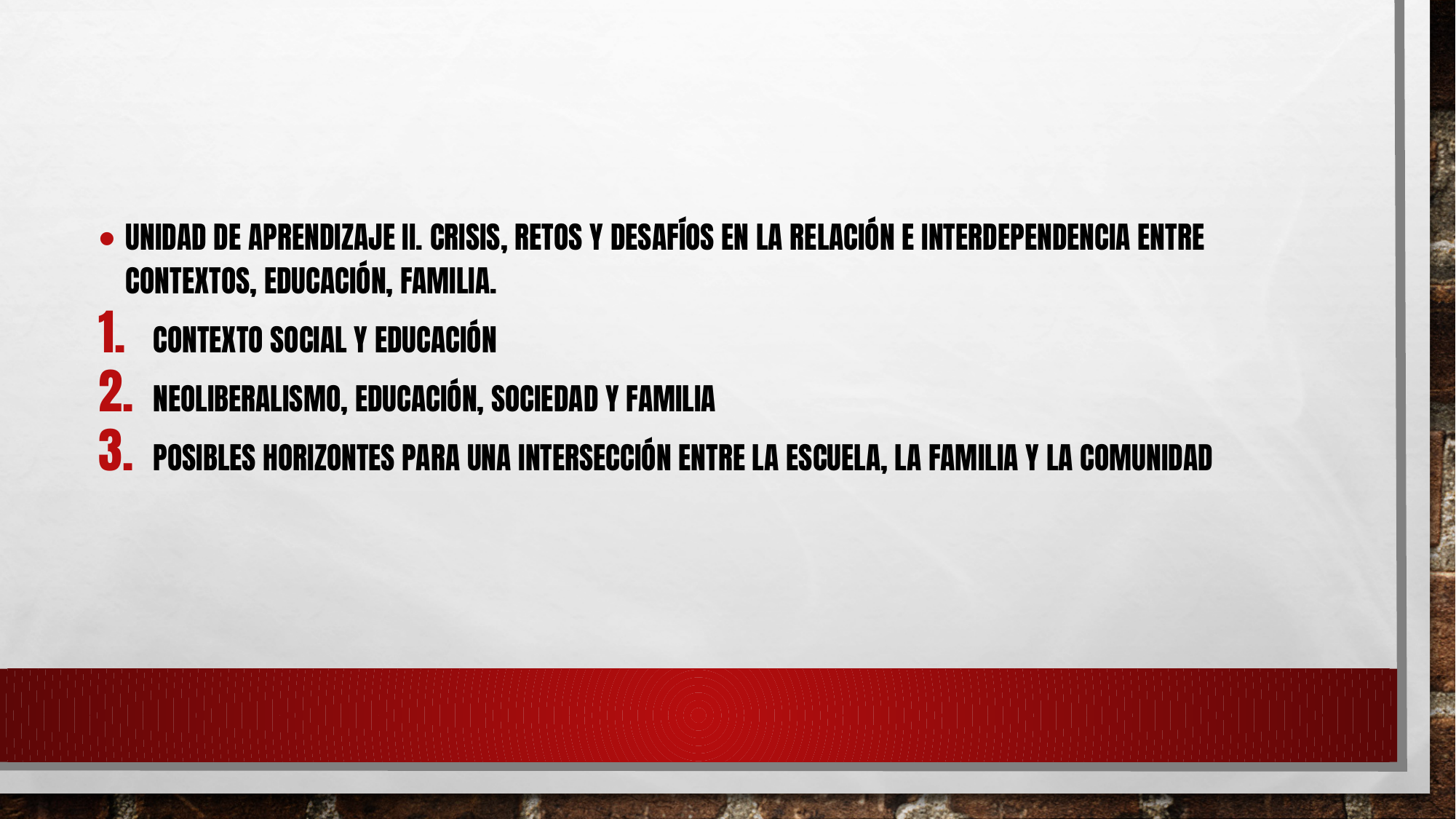

Unidad de aprendizaje II. Crisis, retos y desafíos en la relación e interdependencia entre contextos, educación, familia.
Contexto social y educación
Neoliberalismo, educación, sociedad y familia
Posibles horizontes para una intersección entre la escuela, la familia y la comunidad